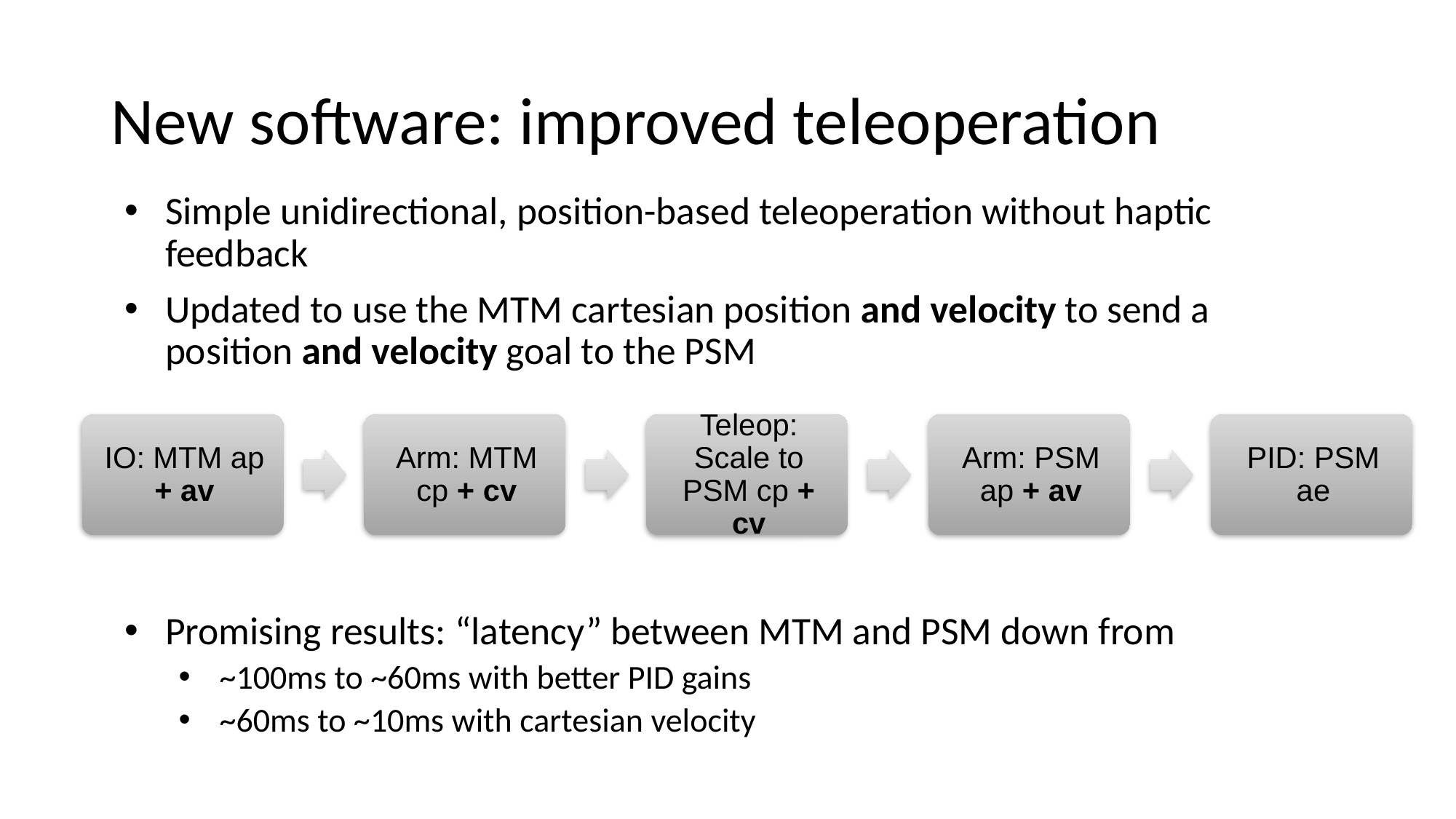

# New software: improved teleoperation
Simple unidirectional, position-based teleoperation without haptic feedback
Updated to use the MTM cartesian position and velocity to send a position and velocity goal to the PSM

Promising results: “latency” between MTM and PSM down from
~100ms to ~60ms with better PID gains
~60ms to ~10ms with cartesian velocity
IO: MTM ap + av

Arm: MTM cp + cv

Teleop: Scale to PSM cp + cv

Arm: PSM ap + av

PID: PSM ae